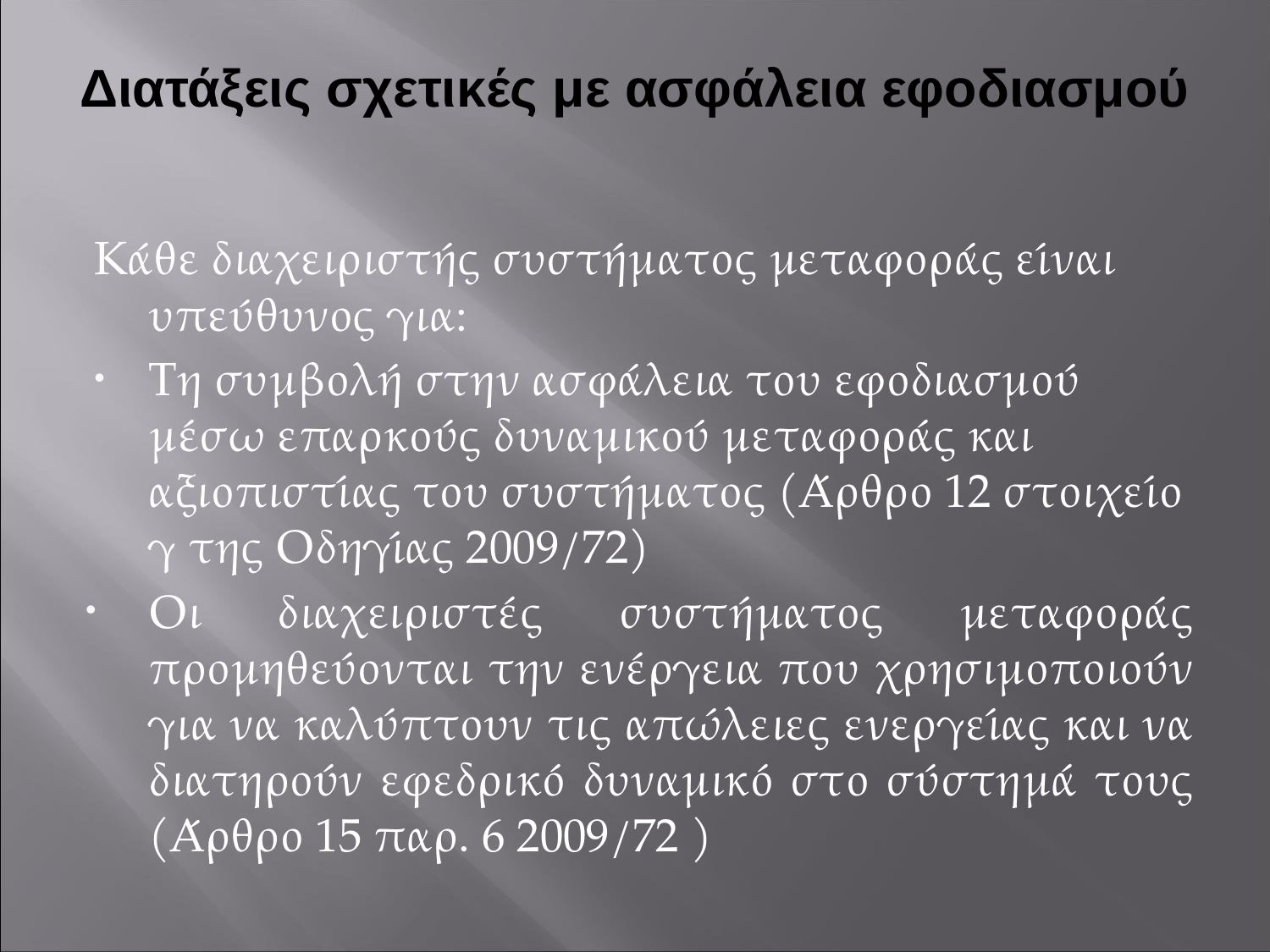

# Διατάξεις σχετικές με ασφάλεια εφοδιασμού
Κάθε διαχειριστής συστήματος μεταφοράς είναι υπεύθυνος για:
Τη συμβολή στην ασφάλεια του εφοδιασμού μέσω επαρκούς δυναμικού μεταφοράς και αξιοπιστίας του συστήματος (Άρθρο 12 στοιχείο γ της Οδηγίας 2009/72)
Οι διαχειριστές συστήματος μεταφοράς προμηθεύονται την ενέργεια που χρησιμοποιούν για να καλύπτουν τις απώλειες ενεργείας και να διατηρούν εφεδρικό δυναμικό στο σύστημά τους (Άρθρο 15 παρ. 6 2009/72 )